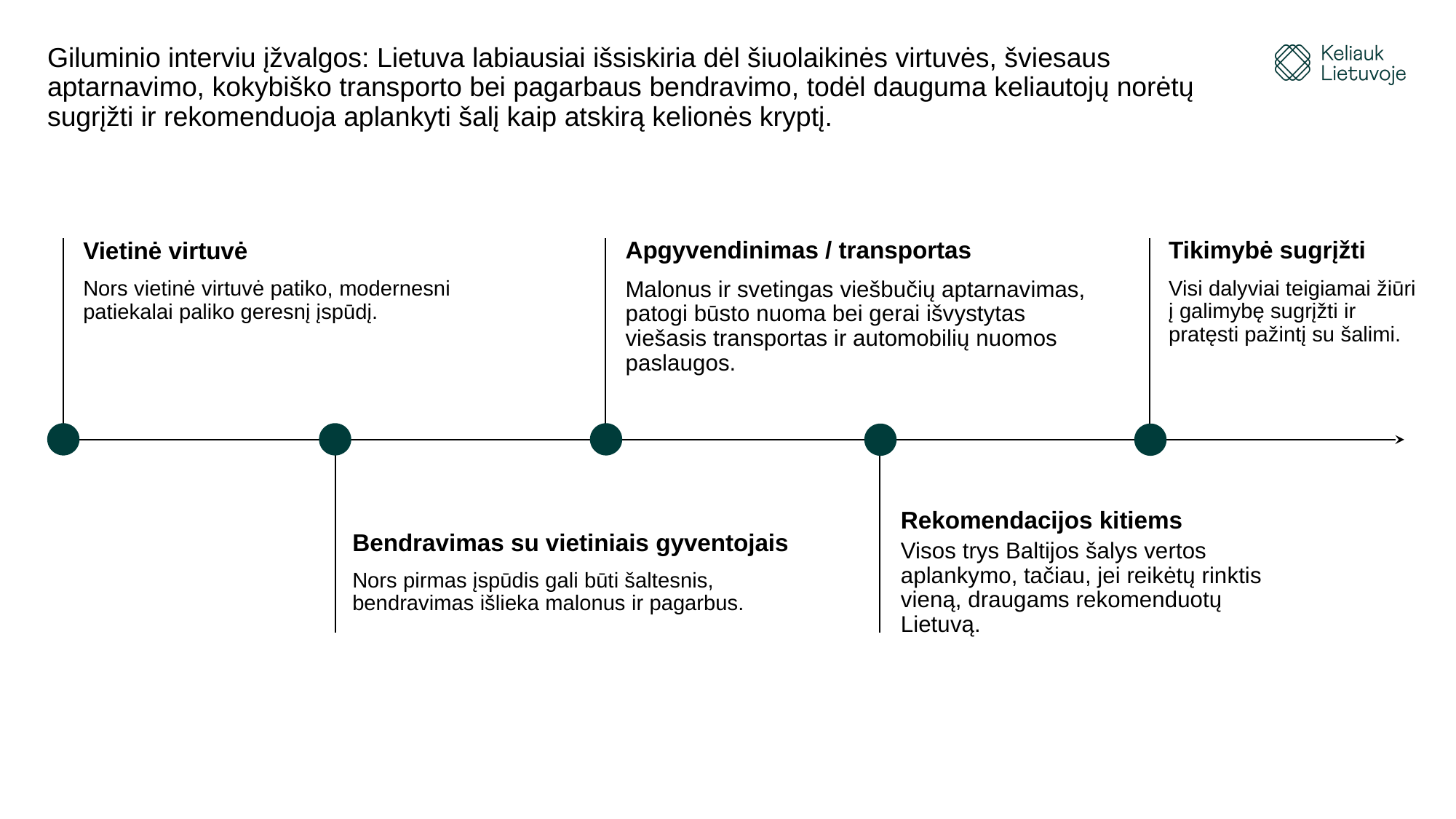

# Giluminio interviu įžvalgos: Lietuva labiausiai išsiskiria dėl šiuolaikinės virtuvės, šviesaus aptarnavimo, kokybiško transporto bei pagarbaus bendravimo, todėl dauguma keliautojų norėtų sugrįžti ir rekomenduoja aplankyti šalį kaip atskirą kelionės kryptį.
Vietinė virtuvė

Apgyvendinimas / transportas
Tikimybė sugrįžti
Nors vietinė virtuvė patiko, modernesni patiekalai paliko geresnį įspūdį.
Malonus ir svetingas viešbučių aptarnavimas, patogi būsto nuoma bei gerai išvystytas viešasis transportas ir automobilių nuomos paslaugos.
Visi dalyviai teigiamai žiūri į galimybę sugrįžti ir pratęsti pažintį su šalimi.
Rekomendacijos kitiems
Bendravimas su vietiniais gyventojais
Visos trys Baltijos šalys vertos aplankymo, tačiau, jei reikėtų rinktis vieną, draugams rekomenduotų Lietuvą.

Nors pirmas įspūdis gali būti šaltesnis, bendravimas išlieka malonus ir pagarbus.